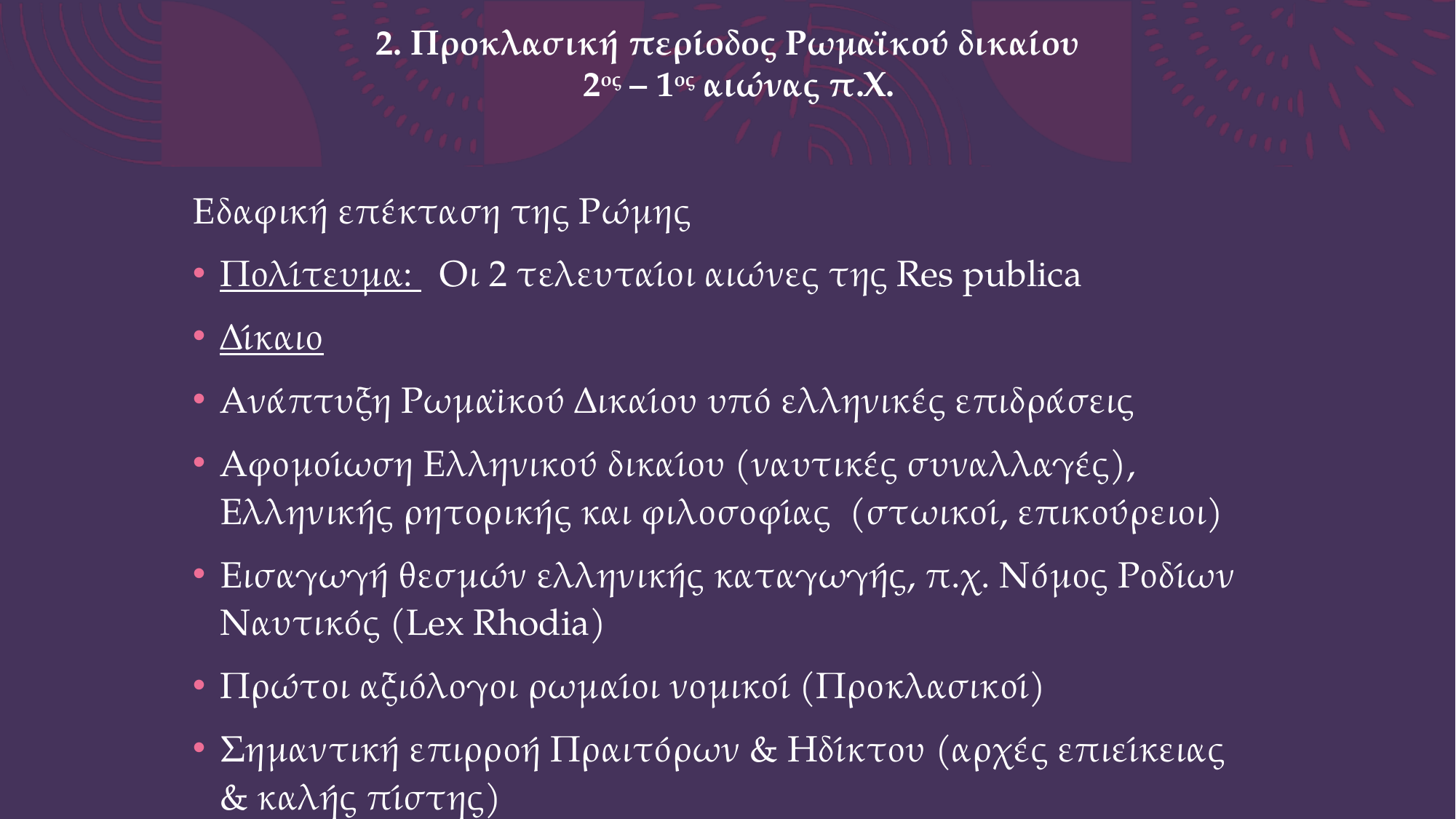

# 2. Προκλασική περίοδος Ρωμαϊκού δικαίου 2ος – 1ος αιώνας π.Χ.
Εδαφική επέκταση της Ρώμης
Πολίτευμα: 	Οι 2 τελευταίοι αιώνες της Res publica
Δίκαιο
Ανάπτυξη Ρωμαϊκού Δικαίου υπό ελληνικές επιδράσεις
Αφομοίωση Ελληνικού δικαίου (ναυτικές συναλλαγές), Ελληνικής ρητορικής και φιλοσοφίας  (στωικοί, επικούρειοι)
Εισαγωγή θεσμών ελληνικής καταγωγής, π.χ. Νόμος Ροδίων Ναυτικός (Lex Rhodia)
Πρώτοι αξιόλογοι ρωμαίοι νομικοί (Προκλασικοί)
Σημαντική επιρροή Πραιτόρων & Ηδίκτου (αρχές επιείκειας & καλής πίστης)
Σημαντική περίοδος για την διαμόρφωση του ρωμαϊκού δικαίου